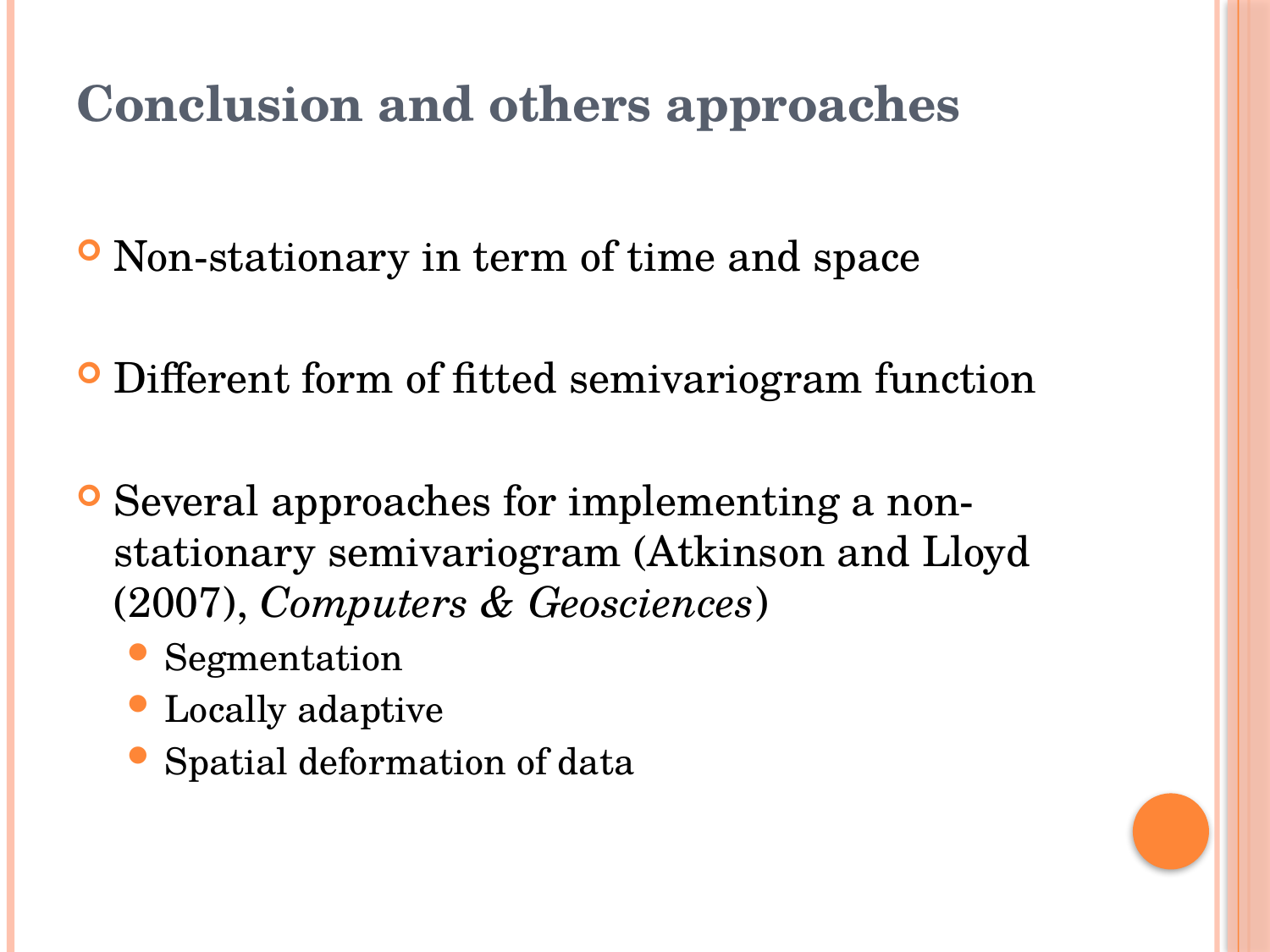

# Conclusion and others approaches
Non-stationary in term of time and space

Different form of fitted semivariogram function

Several approaches for implementing a non-stationary semivariogram (Atkinson and Lloyd (2007), Computers & Geosciences)
Segmentation
Locally adaptive
Spatial deformation of data